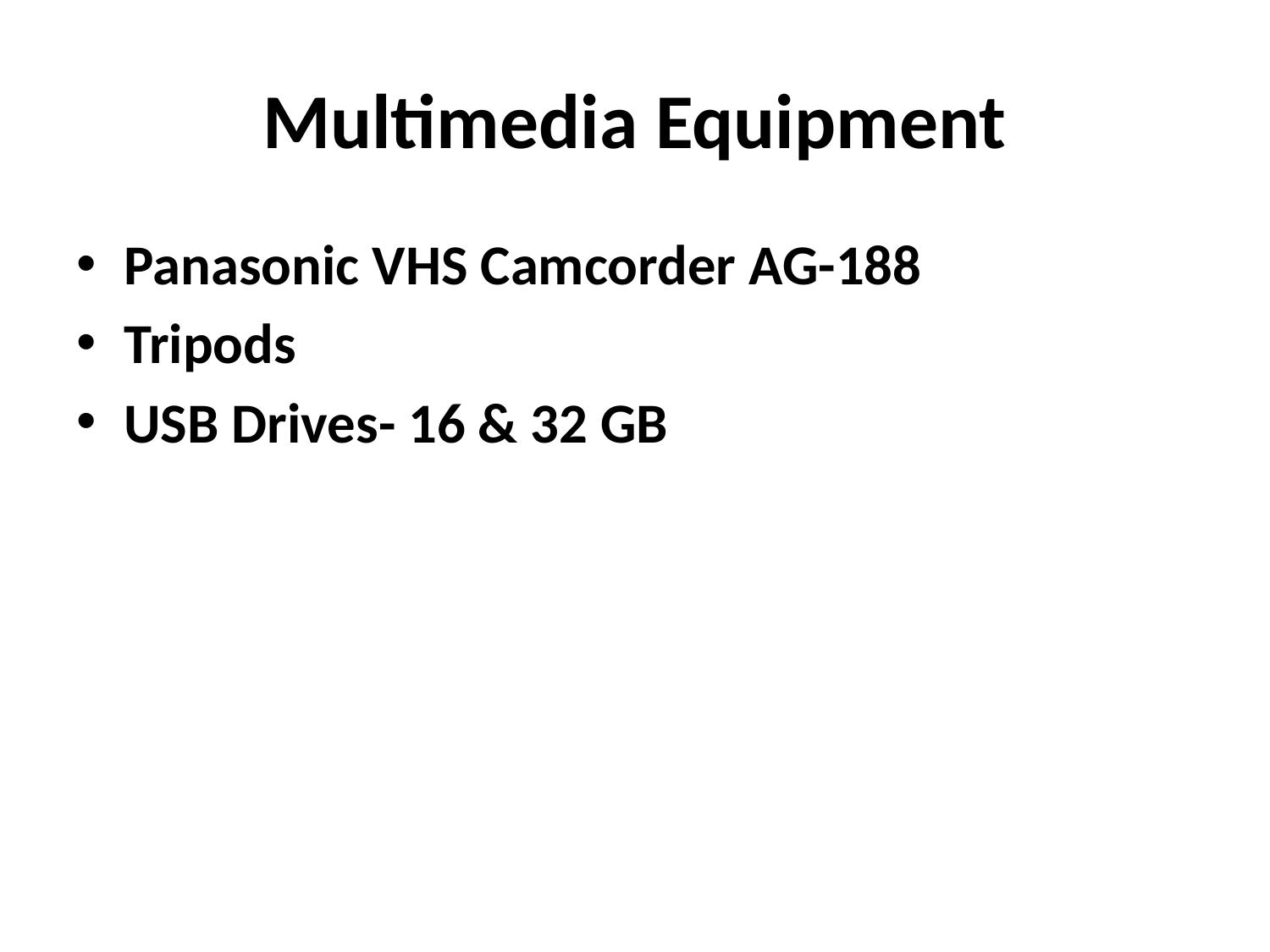

# Multimedia Equipment
Panasonic VHS Camcorder AG-188
Tripods
USB Drives- 16 & 32 GB